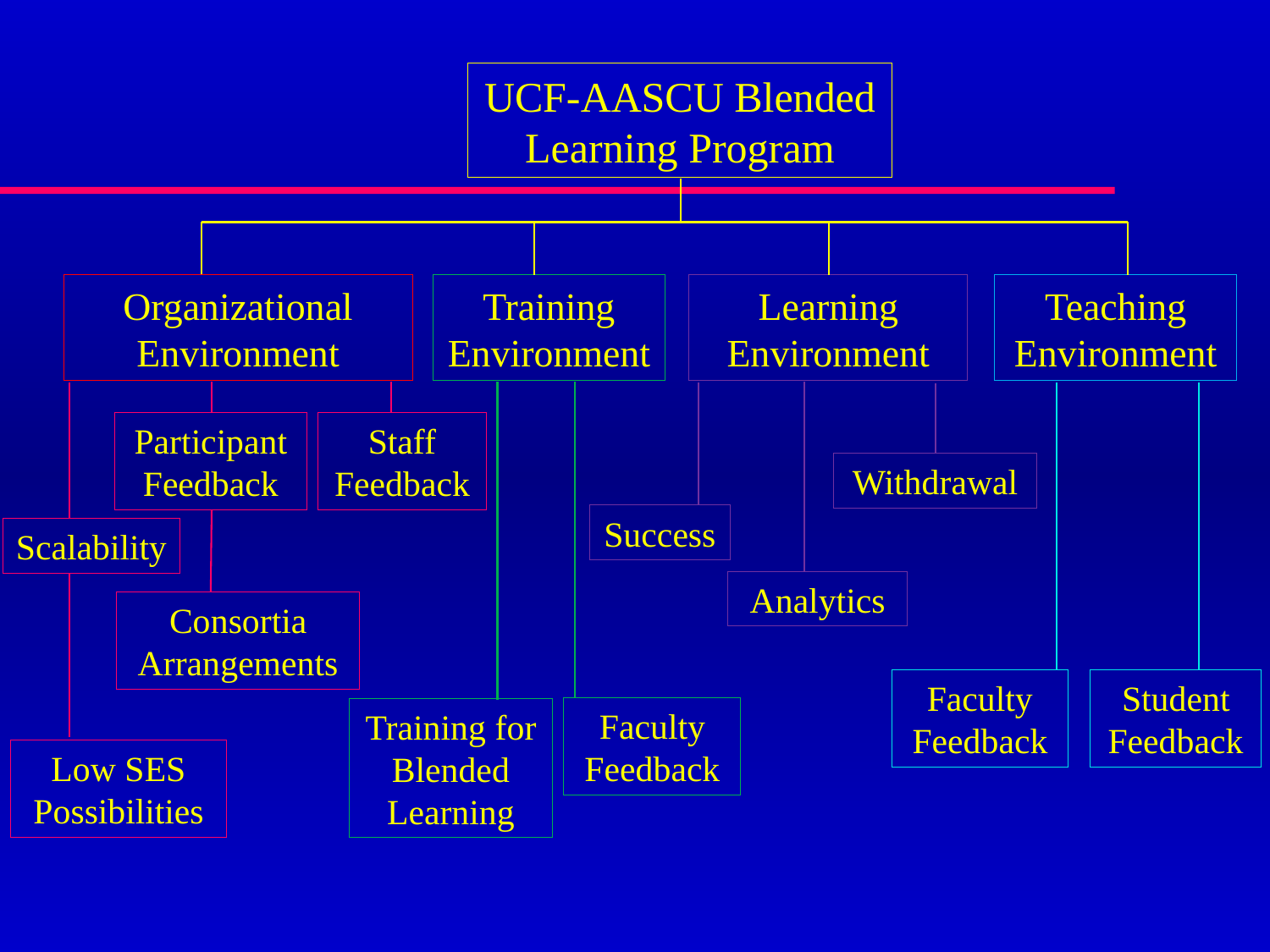

UCF-AASCU Blended Learning Program
Organizational Environment
Training Environment
Learning Environment
Teaching Environment
Participant Feedback
Staff Feedback
Withdrawal
Success
Scalability
Analytics
Consortia Arrangements
Faculty Feedback
Student Feedback
Training for Blended Learning
Faculty Feedback
Low SES
Possibilities